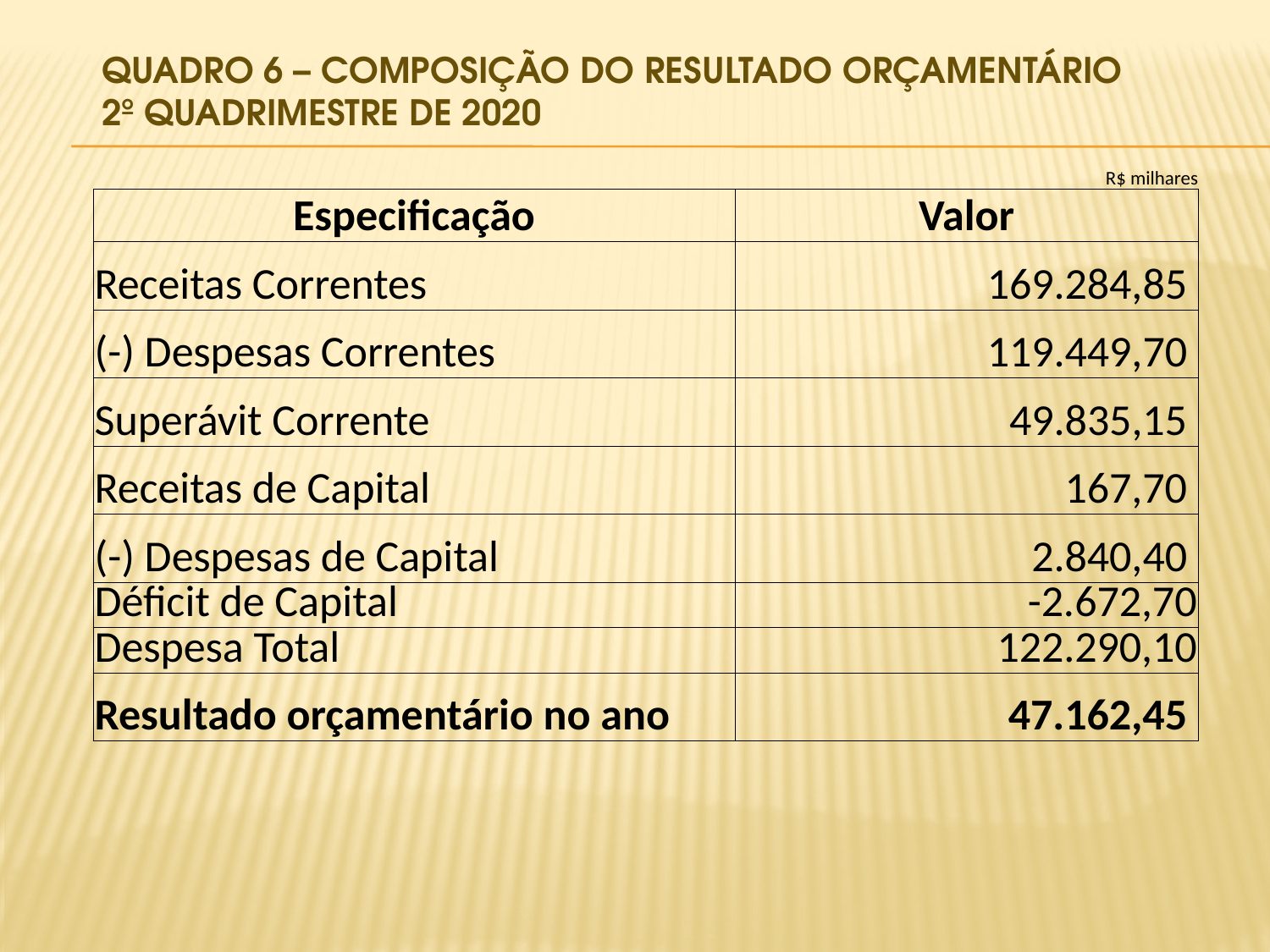

# Quadro 6 – Composição do Resultado Orçamentário 2º Quadrimestre de 2020
|  |  | R$ milhares |
| --- | --- | --- |
| Especificação | Valor |  |
| Receitas Correntes | 169.284,85 |  |
| (-) Despesas Correntes | 119.449,70 |  |
| Superávit Corrente | 49.835,15 |  |
| Receitas de Capital | 167,70 |  |
| (-) Despesas de Capital | 2.840,40 |  |
| Déficit de Capital | -2.672,70 |  |
| Despesa Total | 122.290,10 |  |
| Resultado orçamentário no ano | 47.162,45 |  |